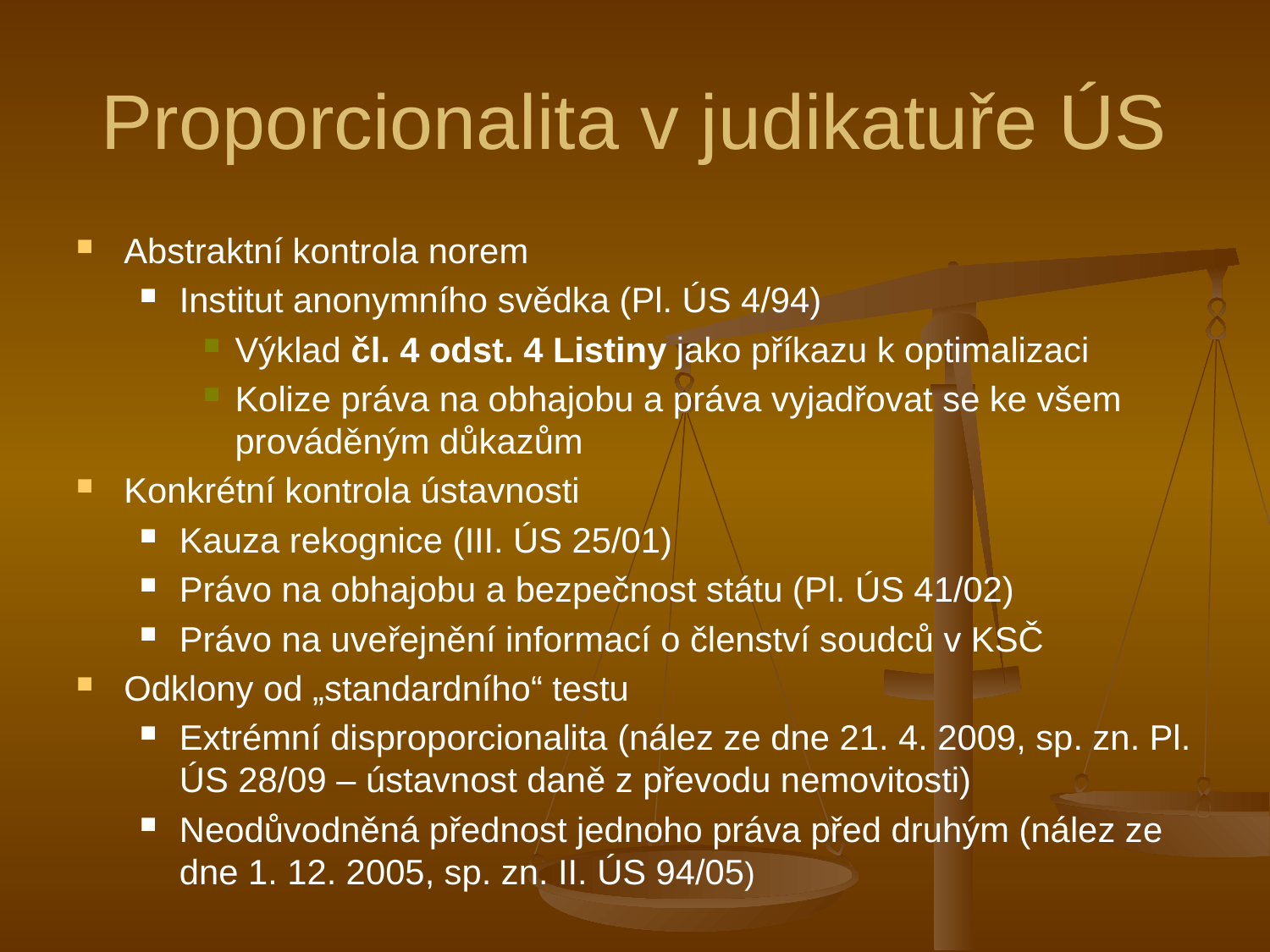

# Proporcionalita v judikatuře ÚS
Abstraktní kontrola norem
Institut anonymního svědka (Pl. ÚS 4/94)
Výklad čl. 4 odst. 4 Listiny jako příkazu k optimalizaci
Kolize práva na obhajobu a práva vyjadřovat se ke všem prováděným důkazům
Konkrétní kontrola ústavnosti
Kauza rekognice (III. ÚS 25/01)
Právo na obhajobu a bezpečnost státu (Pl. ÚS 41/02)
Právo na uveřejnění informací o členství soudců v KSČ
Odklony od „standardního“ testu
Extrémní disproporcionalita (nález ze dne 21. 4. 2009, sp. zn. Pl. ÚS 28/09 – ústavnost daně z převodu nemovitosti)
Neodůvodněná přednost jednoho práva před druhým (nález ze dne 1. 12. 2005, sp. zn. II. ÚS 94/05)